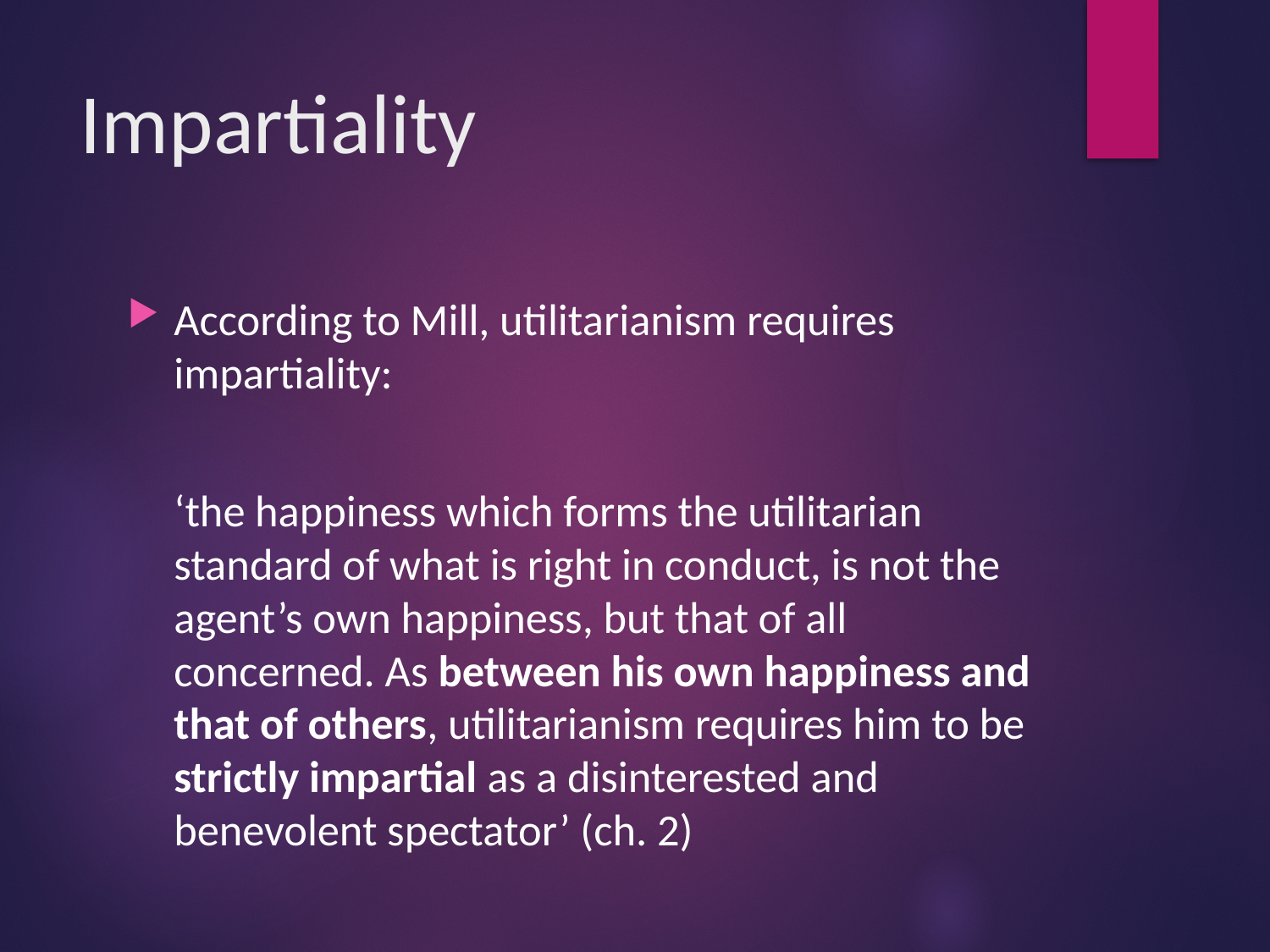

# Impartiality
According to Mill, utilitarianism requires impartiality:

	‘the happiness which forms the utilitarian standard of what is right in conduct, is not the agent’s own happiness, but that of all concerned. As between his own happiness and that of others, utilitarianism requires him to be strictly impartial as a disinterested and benevolent spectator’ (ch. 2)